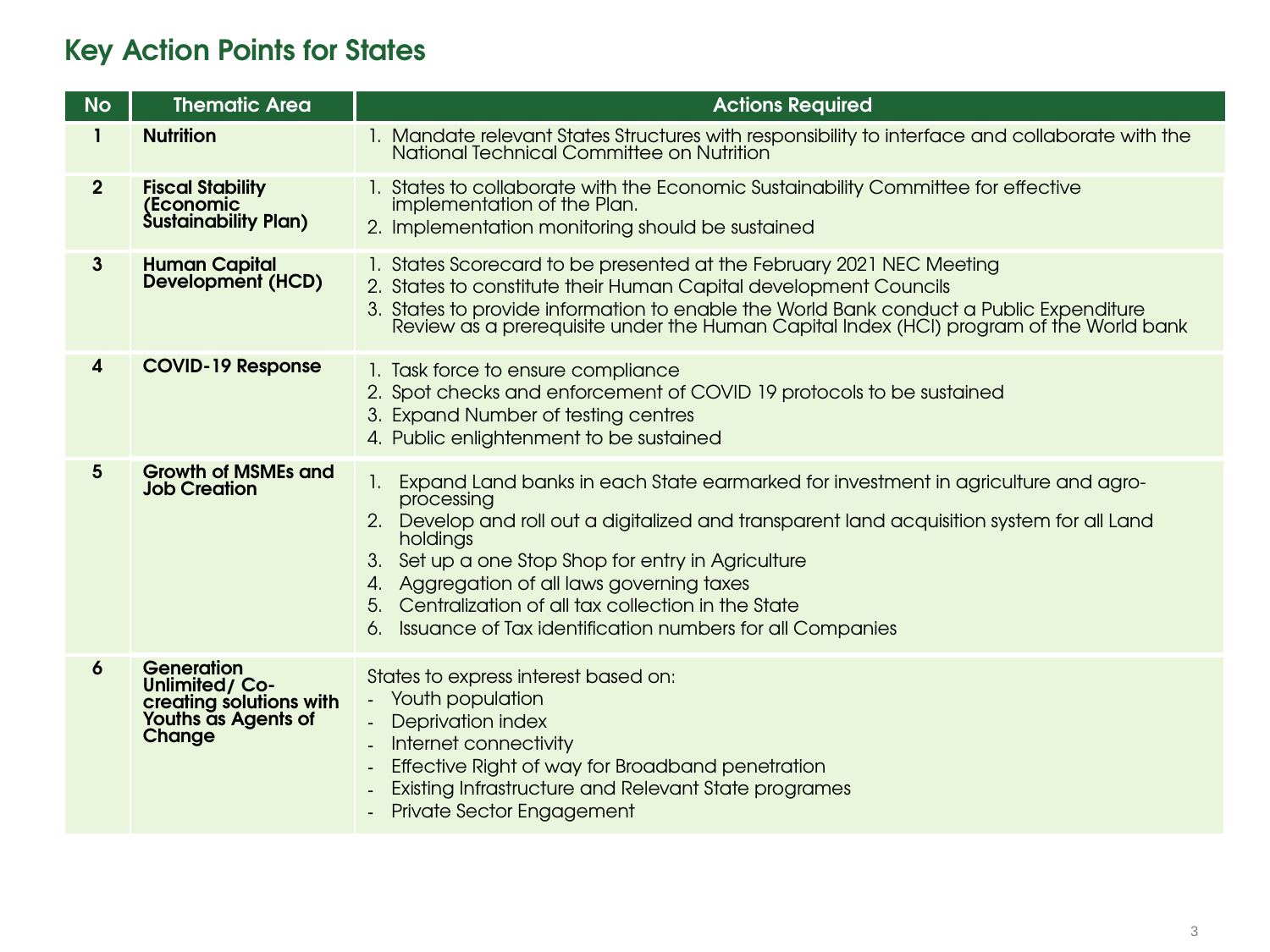

# Key Action Points for States
| No | Thematic Area | Actions Required |
| --- | --- | --- |
| 1 | Nutrition | Mandate relevant States Structures with responsibility to interface and collaborate with the National Technical Committee on Nutrition |
| 2 | Fiscal Stability (Economic Sustainability Plan) | States to collaborate with the Economic Sustainability Committee for effective implementation of the Plan. Implementation monitoring should be sustained |
| 3 | Human Capital Development (HCD) | States Scorecard to be presented at the February 2021 NEC Meeting States to constitute their Human Capital development Councils States to provide information to enable the World Bank conduct a Public Expenditure Review as a prerequisite under the Human Capital Index (HCI) program of the World bank |
| 4 | COVID-19 Response | Task force to ensure compliance Spot checks and enforcement of COVID 19 protocols to be sustained Expand Number of testing centres Public enlightenment to be sustained |
| 5 | Growth of MSMEs and Job Creation | Expand Land banks in each State earmarked for investment in agriculture and agro-processing Develop and roll out a digitalized and transparent land acquisition system for all Land holdings Set up a one Stop Shop for entry in Agriculture Aggregation of all laws governing taxes Centralization of all tax collection in the State Issuance of Tax identification numbers for all Companies |
| 6 | Generation Unlimited/ Co-creating solutions with Youths as Agents of Change | States to express interest based on: Youth population Deprivation index Internet connectivity Effective Right of way for Broadband penetration Existing Infrastructure and Relevant State programes Private Sector Engagement |